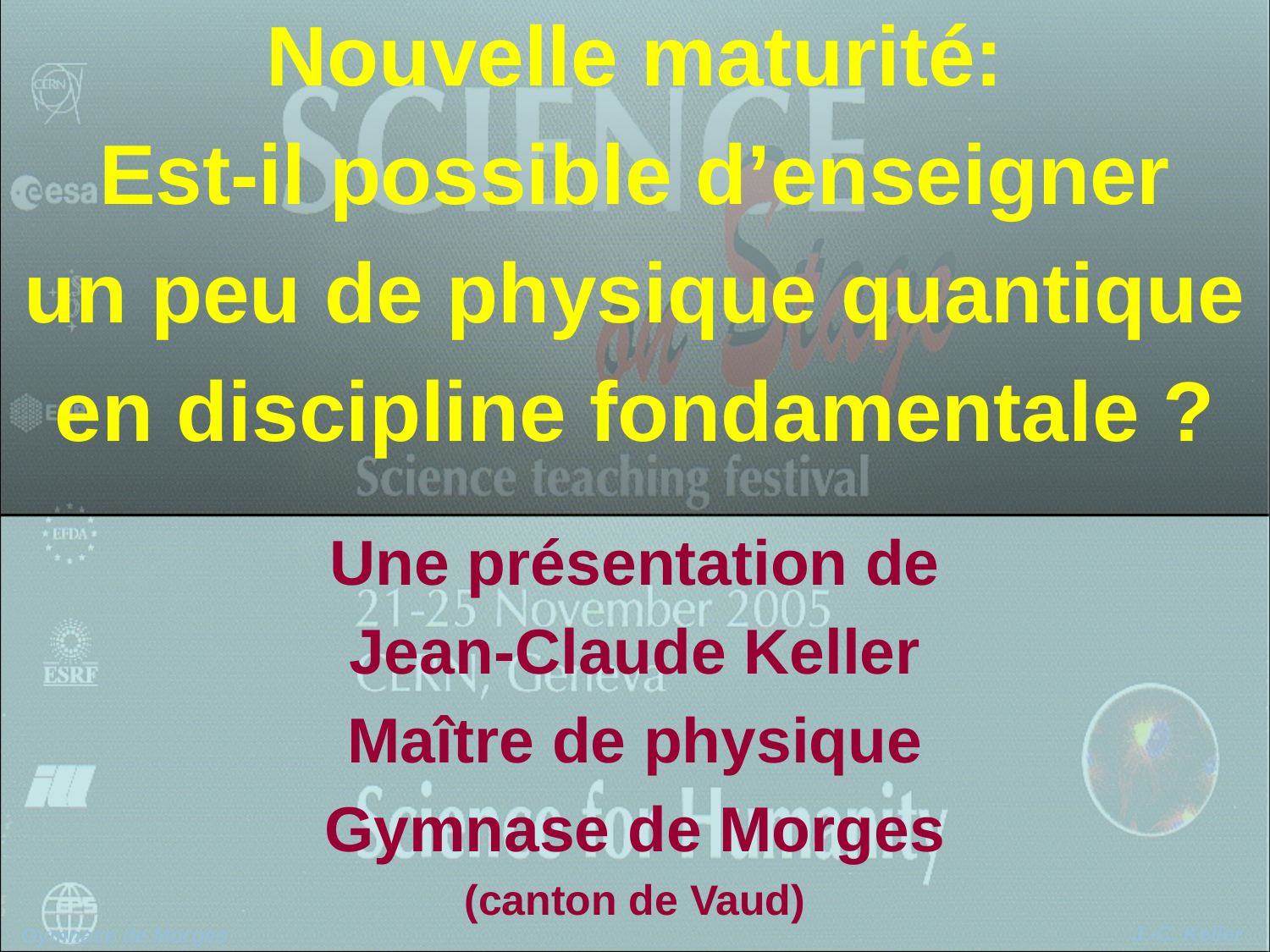

Nouvelle maturité:
Est-il possible d’enseigner
un peu de physique quantique
en discipline fondamentale ?
Une présentation de
Jean-Claude Keller
Maître de physique
Gymnase de Morges
(canton de Vaud)